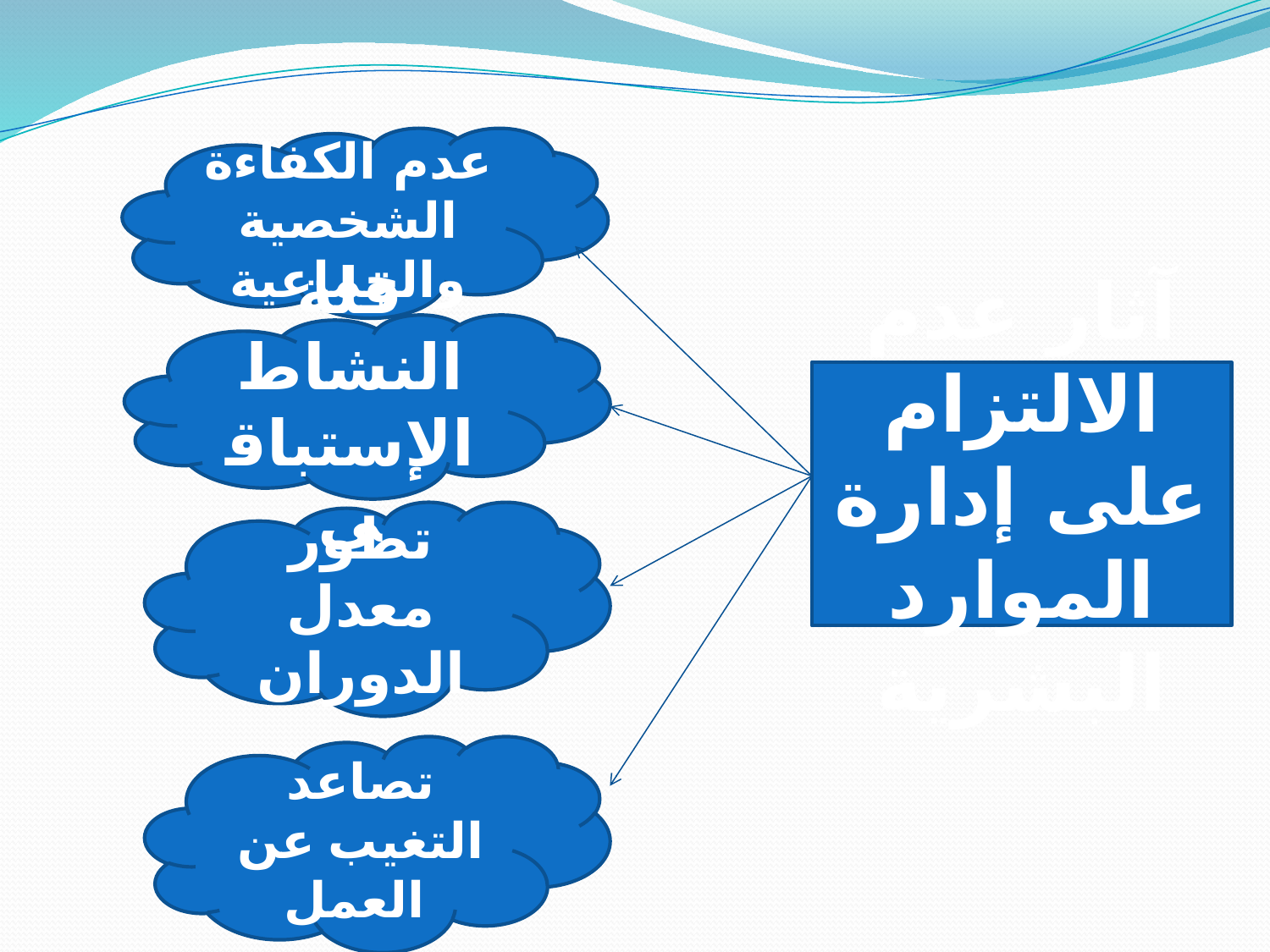

عدم الكفاءة الشخصية والجماعية
قلة النشاط الإستباقي
آثار عدم الالتزام على إدارة الموارد البشرية
تطور معدل الدوران
تصاعد التغيب عن العمل